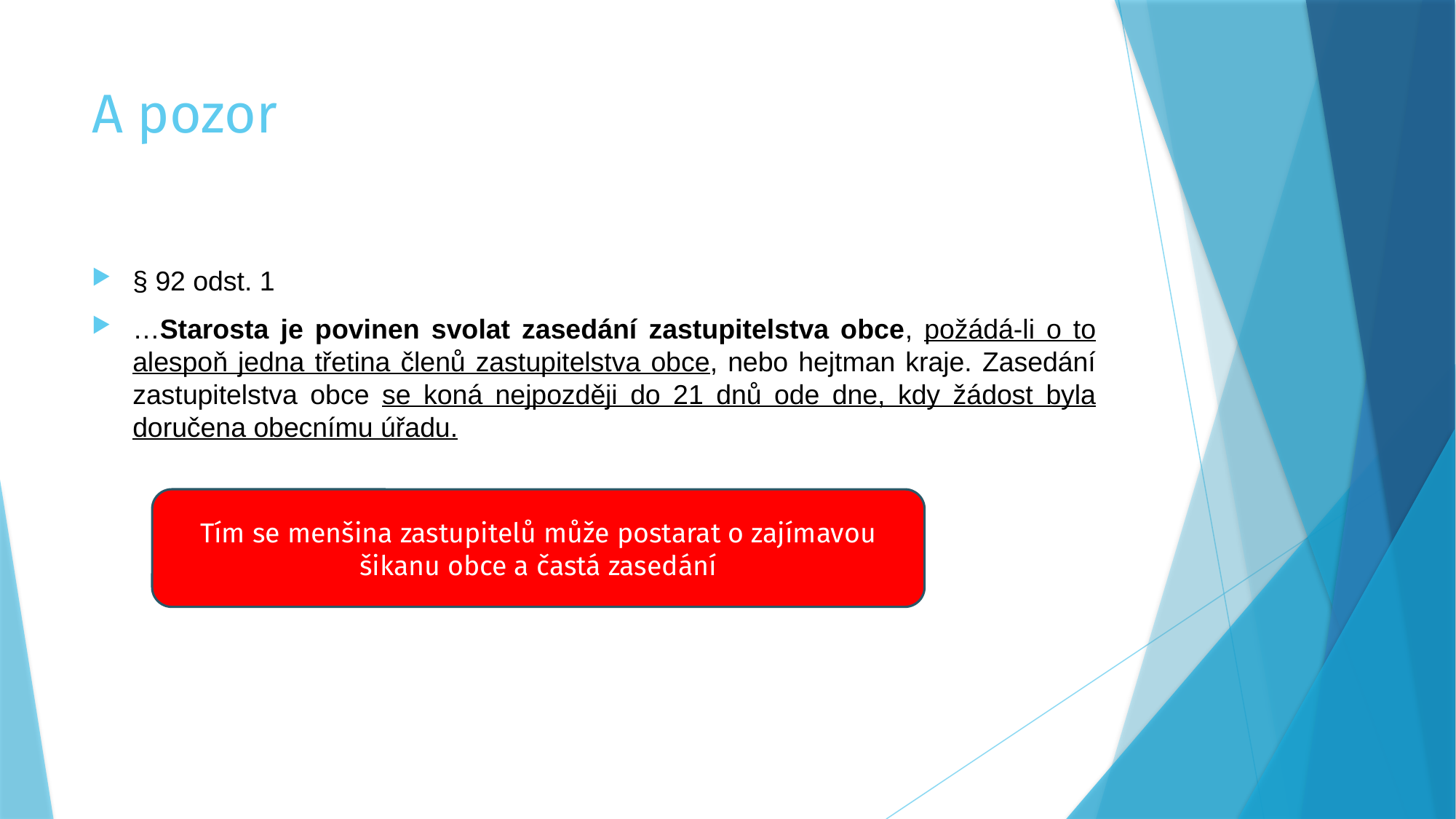

# A pozor
§ 92 odst. 1
…Starosta je povinen svolat zasedání zastupitelstva obce, požádá-li o to alespoň jedna třetina členů zastupitelstva obce, nebo hejtman kraje. Zasedání zastupitelstva obce se koná nejpozději do 21 dnů ode dne, kdy žádost byla doručena obecnímu úřadu.

Tím se menšina zastupitelů může postarat o zajímavou šikanu obce a častá zasedání